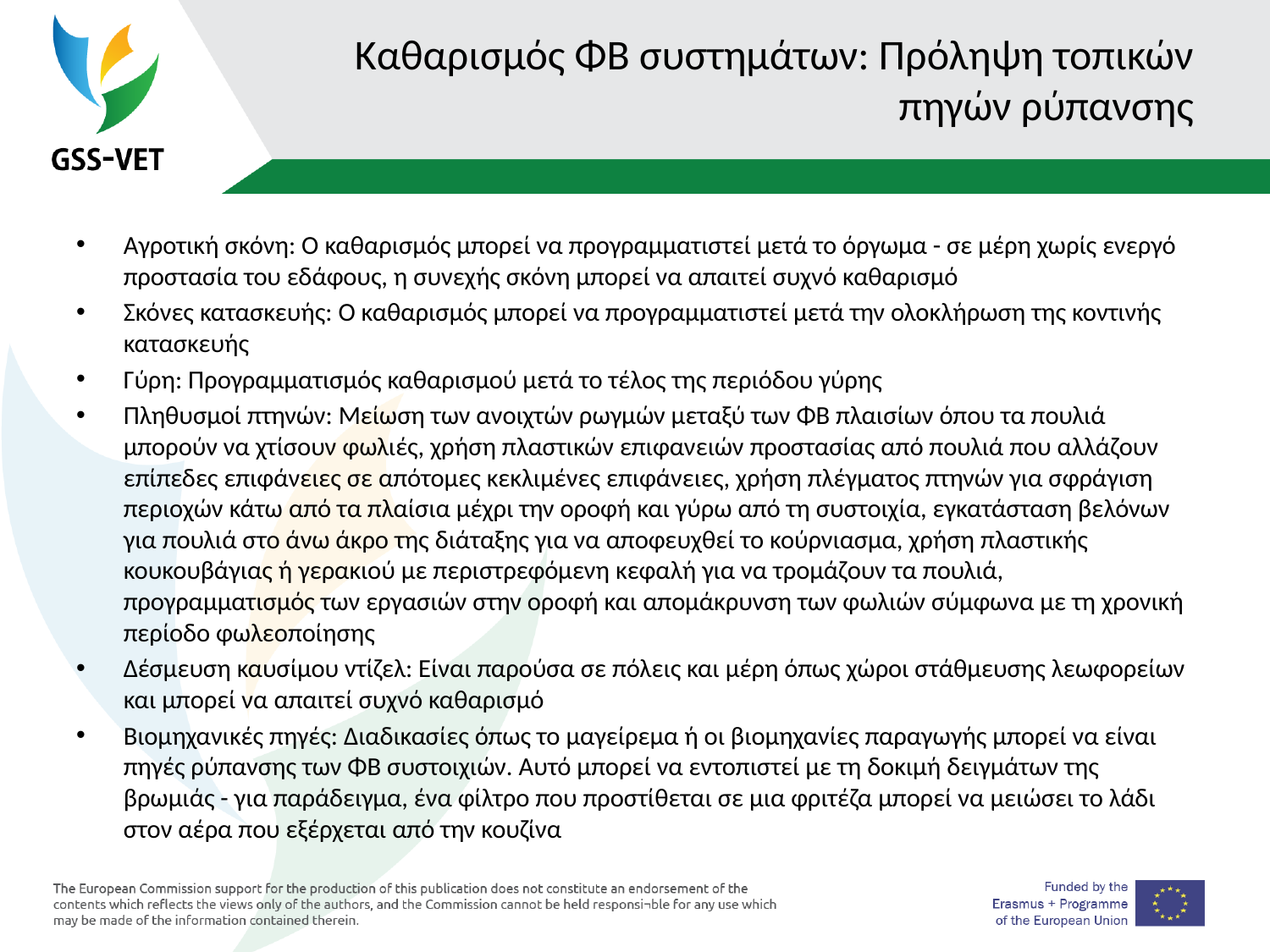

# Καθαρισμός ΦΒ συστημάτων: Πρόληψη τοπικών πηγών ρύπανσης
Αγροτική σκόνη: Ο καθαρισμός μπορεί να προγραμματιστεί μετά το όργωμα - σε μέρη χωρίς ενεργό προστασία του εδάφους, η συνεχής σκόνη μπορεί να απαιτεί συχνό καθαρισμό
Σκόνες κατασκευής: Ο καθαρισμός μπορεί να προγραμματιστεί μετά την ολοκλήρωση της κοντινής κατασκευής
Γύρη: Προγραμματισμός καθαρισμού μετά το τέλος της περιόδου γύρης
Πληθυσμοί πτηνών: Μείωση των ανοιχτών ρωγμών μεταξύ των ΦΒ πλαισίων όπου τα πουλιά μπορούν να χτίσουν φωλιές, χρήση πλαστικών επιφανειών προστασίας από πουλιά που αλλάζουν επίπεδες επιφάνειες σε απότομες κεκλιμένες επιφάνειες, χρήση πλέγματος πτηνών για σφράγιση περιοχών κάτω από τα πλαίσια μέχρι την οροφή και γύρω από τη συστοιχία, εγκατάσταση βελόνων για πουλιά στο άνω άκρο της διάταξης για να αποφευχθεί το κούρνιασμα, χρήση πλαστικής κουκουβάγιας ή γερακιού με περιστρεφόμενη κεφαλή για να τρομάζουν τα πουλιά, προγραμματισμός των εργασιών στην οροφή και απομάκρυνση των φωλιών σύμφωνα με τη χρονική περίοδο φωλεοποίησης
Δέσμευση καυσίμου ντίζελ: Είναι παρούσα σε πόλεις και μέρη όπως χώροι στάθμευσης λεωφορείων και μπορεί να απαιτεί συχνό καθαρισμό
Βιομηχανικές πηγές: Διαδικασίες όπως το μαγείρεμα ή οι βιομηχανίες παραγωγής μπορεί να είναι πηγές ρύπανσης των ΦΒ συστοιχιών. Αυτό μπορεί να εντοπιστεί με τη δοκιμή δειγμάτων της βρωμιάς - για παράδειγμα, ένα φίλτρο που προστίθεται σε μια φριτέζα μπορεί να μειώσει το λάδι στον αέρα που εξέρχεται από την κουζίνα